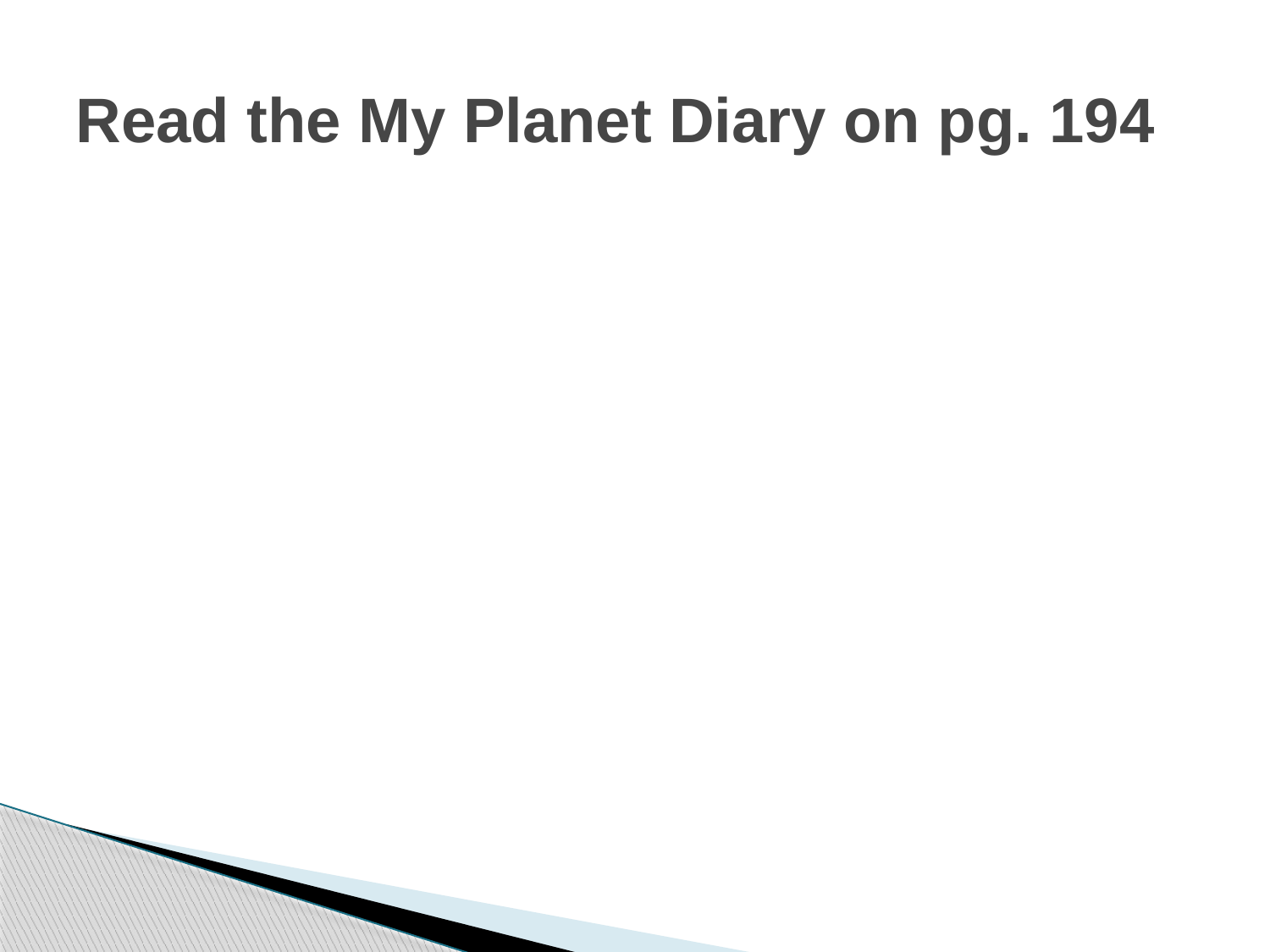

# Read the My Planet Diary on pg. 194